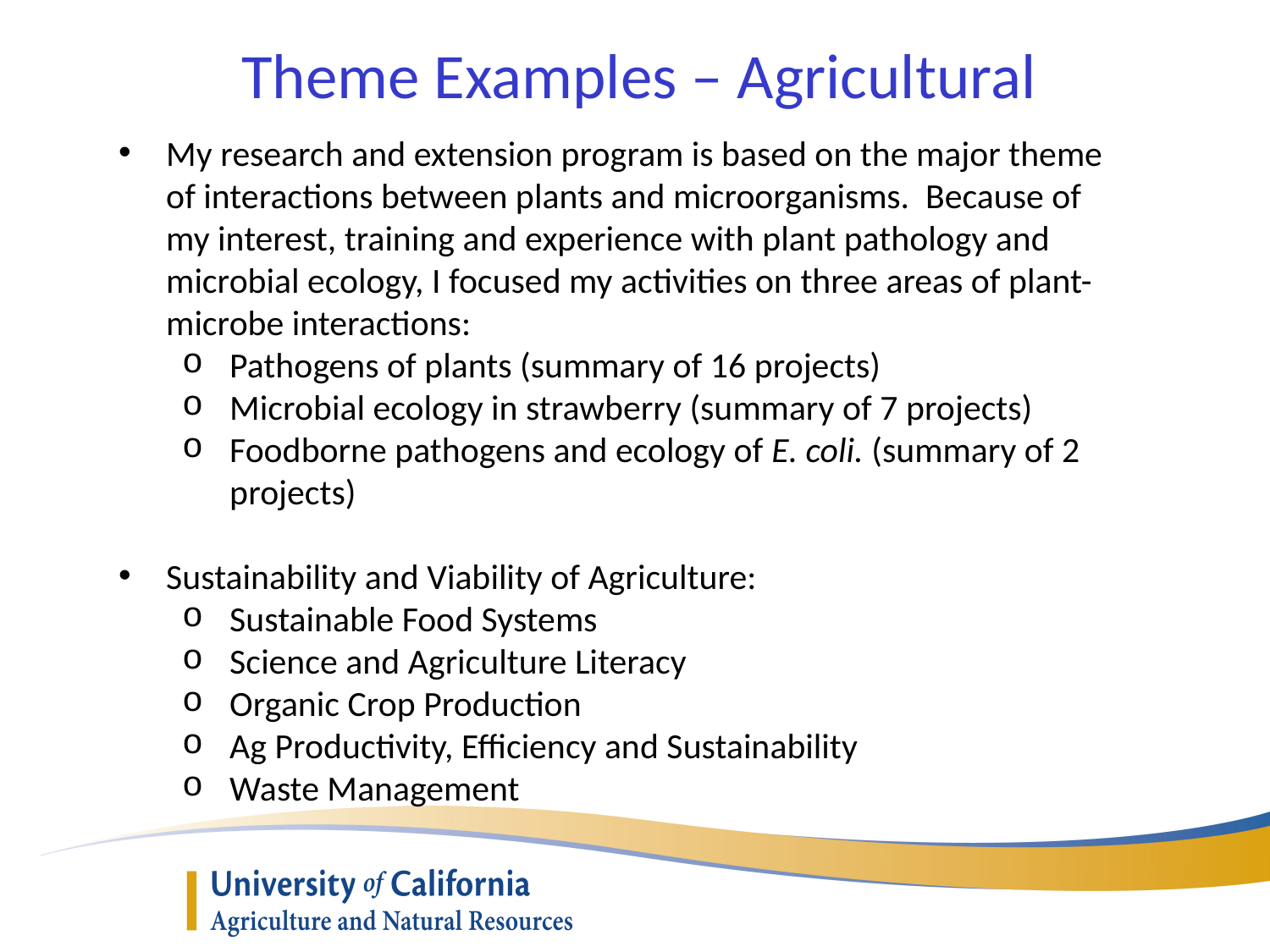

Theme Examples – Agricultural
My research and extension program is based on the major theme of interactions between plants and microorganisms.  Because of my interest, training and experience with plant pathology and microbial ecology, I focused my activities on three areas of plant-microbe interactions:
Pathogens of plants (summary of 16 projects)
Microbial ecology in strawberry (summary of 7 projects)
Foodborne pathogens and ecology of E. coli. (summary of 2 projects)

Sustainability and Viability of Agriculture:
Sustainable Food Systems
Science and Agriculture Literacy
Organic Crop Production
Ag Productivity, Efficiency and Sustainability
Waste Management